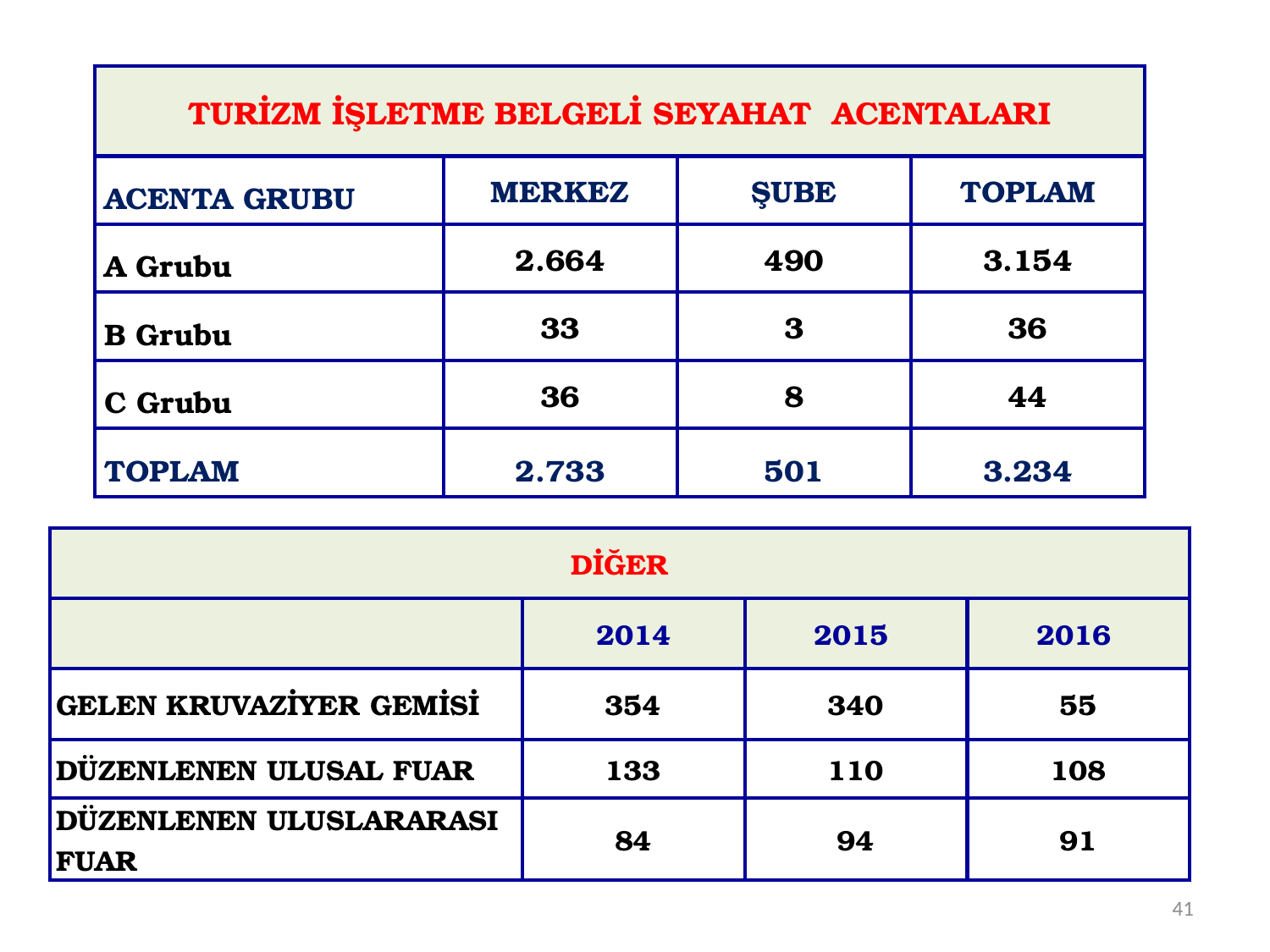

| TURİZM İŞLETME BELGELİ SEYAHAT ACENTALARI |  |  |  |
| --- | --- | --- | --- |
| ACENTA GRUBU | MERKEZ | ŞUBE | TOPLAM |
| A Grubu | 2.664 | 490 | 3.154 |
| B Grubu | 33 | 3 | 36 |
| C Grubu | 36 | 8 | 44 |
| TOPLAM | 2.733 | 501 | 3.234 |

| DİĞER |  |  |  |
| --- | --- | --- | --- |
|  | 2014 | 2015 | 2016 |
| GELEN KRUVAZİYER GEMİSİ | 354 | 340 | 55 |
| DÜZENLENEN ULUSAL FUAR | 133 | 110 | 108 |
| DÜZENLENEN ULUSLARARASI FUAR | 84 | 94 | 91 |
41